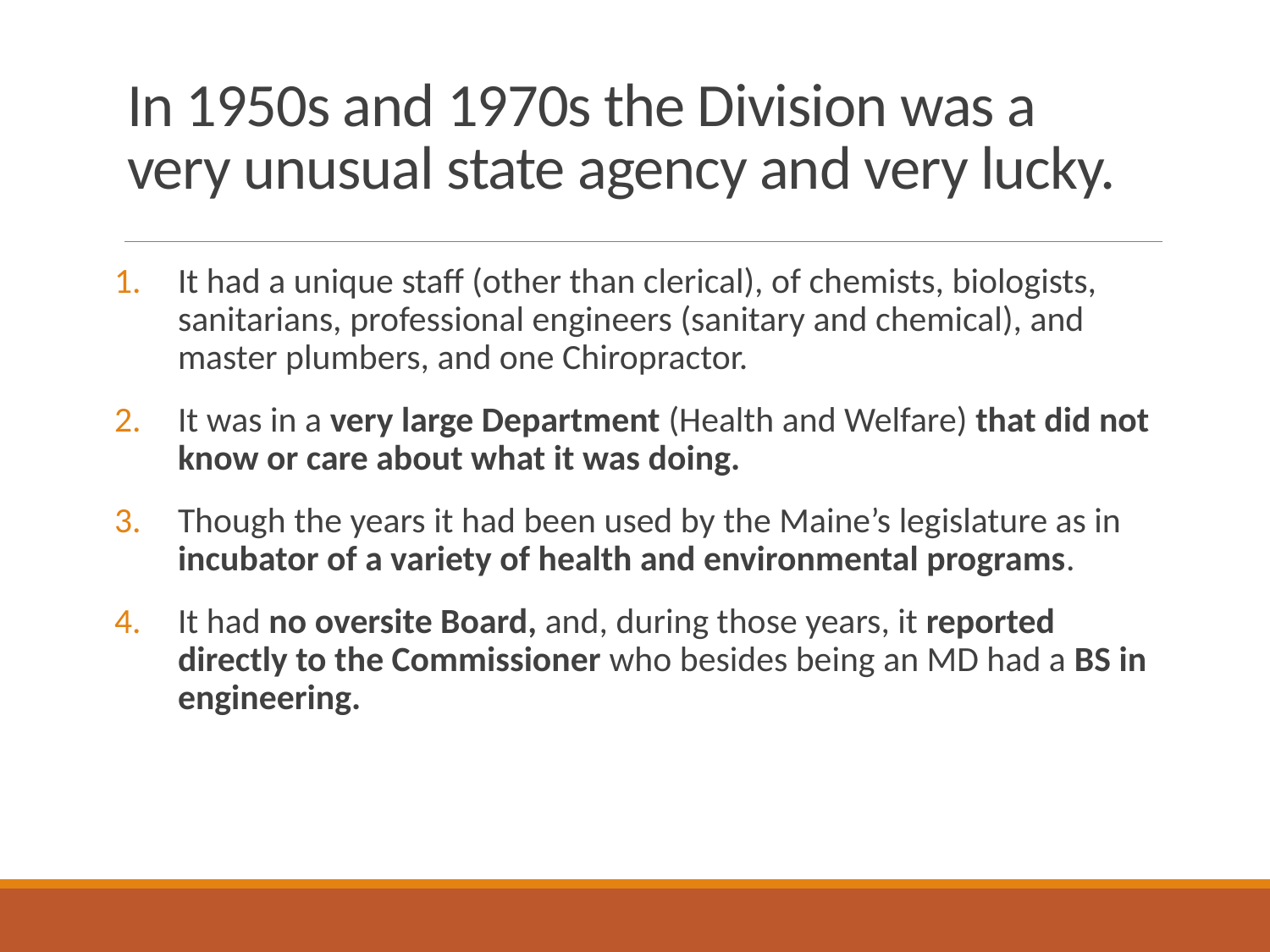

# In 1950s and 1970s the Division was a very unusual state agency and very lucky.
It had a unique staff (other than clerical), of chemists, biologists, sanitarians, professional engineers (sanitary and chemical), and master plumbers, and one Chiropractor.
It was in a very large Department (Health and Welfare) that did not know or care about what it was doing.
Though the years it had been used by the Maine’s legislature as in incubator of a variety of health and environmental programs.
It had no oversite Board, and, during those years, it reported directly to the Commissioner who besides being an MD had a BS in engineering.